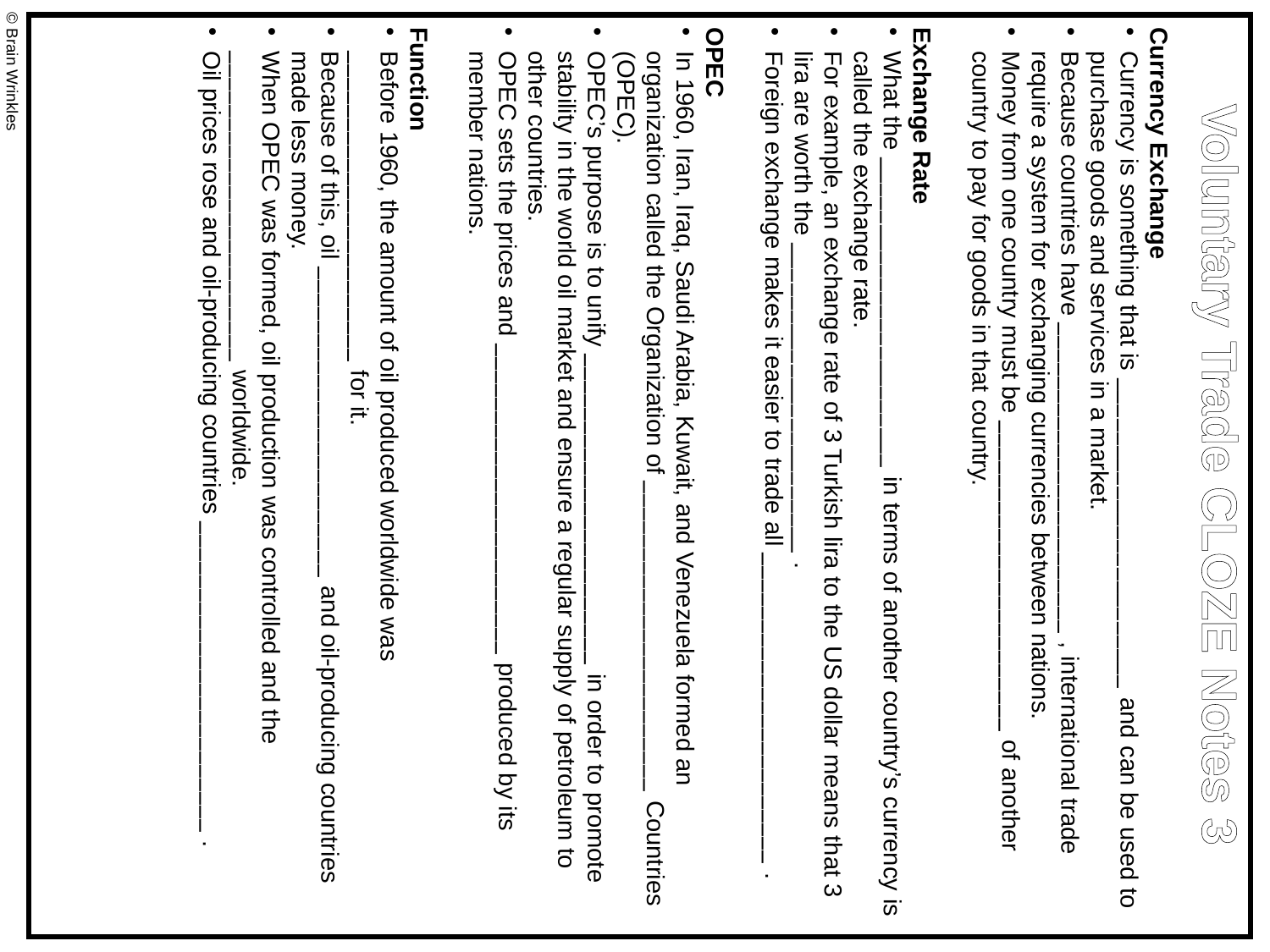

Currency Exchange
Currency is something that is _______________________ and can be used to purchase goods and services in a market.
Because countries have _______________________ , international trade require a system for exchanging currencies between nations.
Money from one country must be _______________________ of another country to pay for goods in that country.

Exchange Rate
What the _______________________ in terms of another country’s currency is called the exchange rate.
For example, an exchange rate of 3 Turkish lira to the US dollar means that 3 lira are worth the _______________________ .
Foreign exchange makes it easier to trade all _______________________ .

OPEC
In 1960, Iran, Iraq, Saudi Arabia, Kuwait, and Venezuela formed an organization called the Organization of _______________________ Countries (OPEC).
OPEC’s purpose is to unify _______________________ in order to promote stability in the world oil market and ensure a regular supply of petroleum to other countries.
OPEC sets the prices and _______________________ produced by its member nations.

Function
Before 1960, the amount of oil produced worldwide was _______________________ for it.
Because of this, oil _______________________ and oil-producing countries made less money.
When OPEC was formed, oil production was controlled and the _______________________ worldwide.
Oil prices rose and oil-producing countries _______________________ .

© Brain Wrinkles
Voluntary Trade CLOZE Notes 3